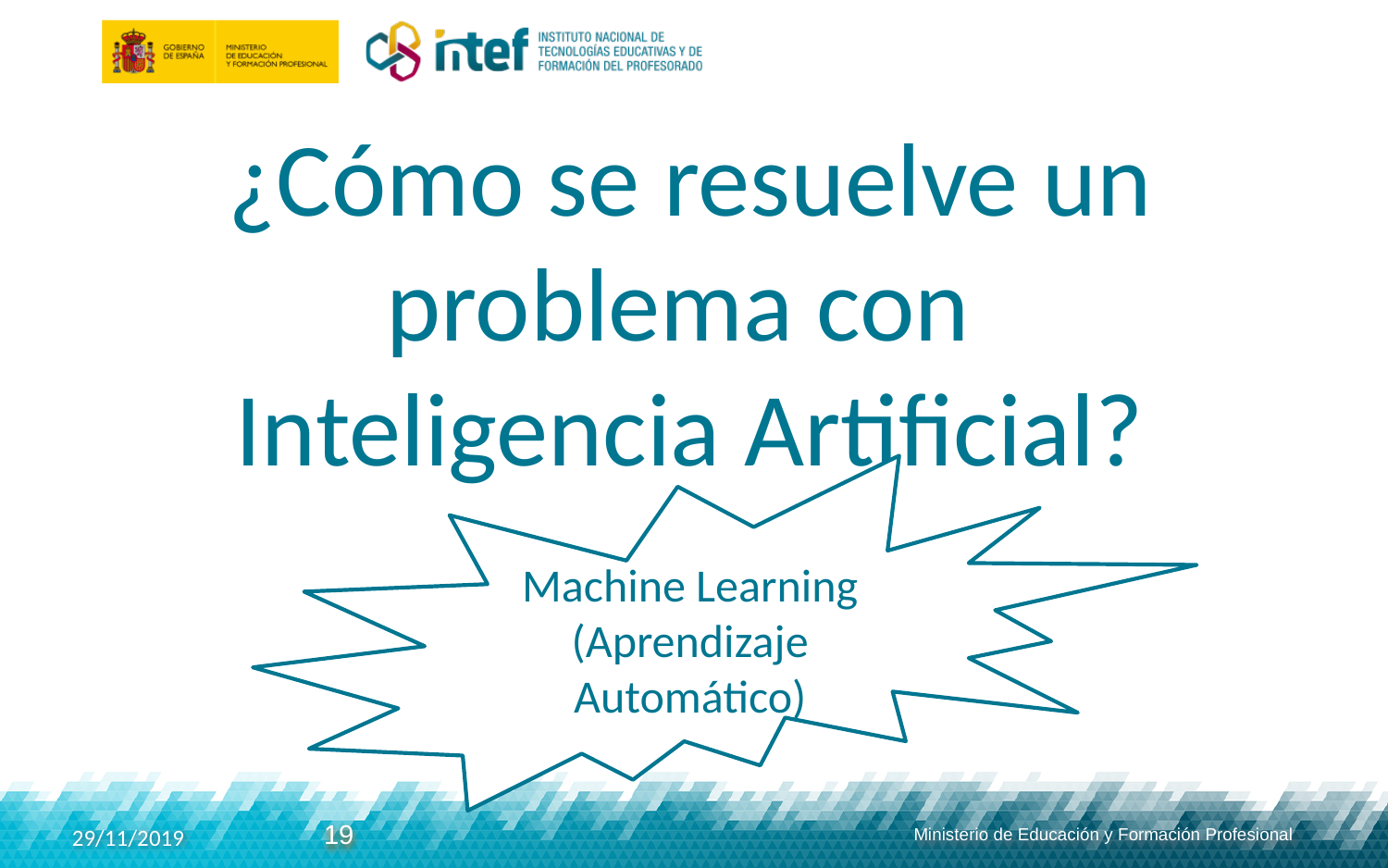

¿Cómo se resuelve un
problema con
Inteligencia Artificial?
Machine Learning
(Aprendizaje Automático)
19
29/11/2019